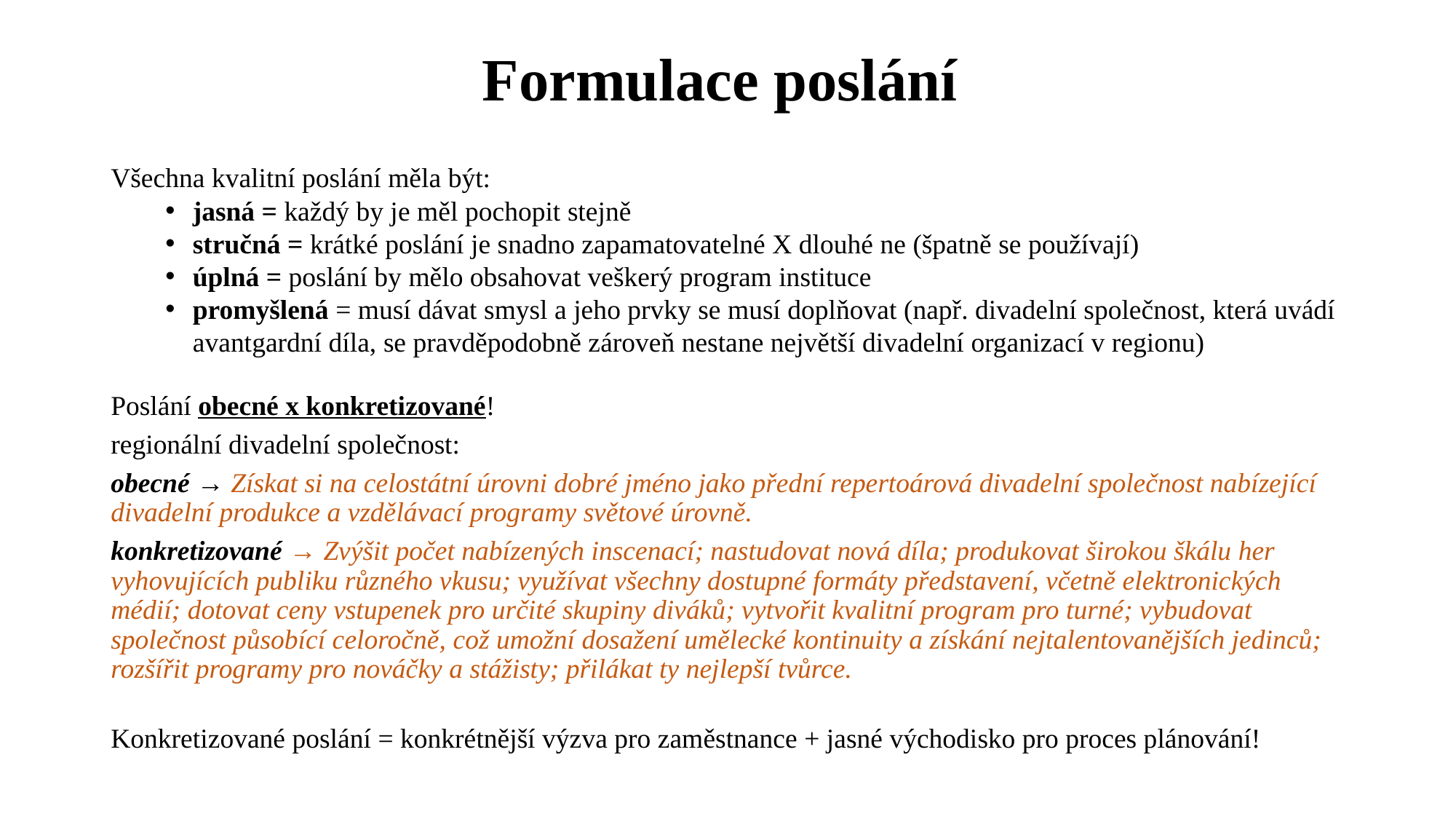

# Formulace poslání
Všechna kvalitní poslání měla být:
jasná = každý by je měl pochopit stejně
stručná = krátké poslání je snadno zapamatovatelné X dlouhé ne (špatně se používají)
úplná = poslání by mělo obsahovat veškerý program instituce
promyšlená = musí dávat smysl a jeho prvky se musí doplňovat (např. divadelní společnost, která uvádí avantgardní díla, se pravděpodobně zároveň nestane největší divadelní organizací v regionu)

Poslání obecné x konkretizované!
regionální divadelní společnost:
obecné → Získat si na celostátní úrovni dobré jméno jako přední repertoárová divadelní společnost nabízející divadelní produkce a vzdělávací programy světové úrovně.
konkretizované → Zvýšit počet nabízených inscenací; nastudovat nová díla; produkovat širokou škálu her vyhovujících publiku různého vkusu; využívat všechny dostupné formáty představení, včetně elektronických médií; dotovat ceny vstupenek pro určité skupiny diváků; vytvořit kvalitní program pro turné; vybudovat společnost působící celoročně, což umožní dosažení umělecké kontinuity a získání nejtalentovanějších jedinců; rozšířit programy pro nováčky a stážisty; přilákat ty nejlepší tvůrce.

Konkretizované poslání = konkrétnější výzva pro zaměstnance + jasné východisko pro proces plánování!